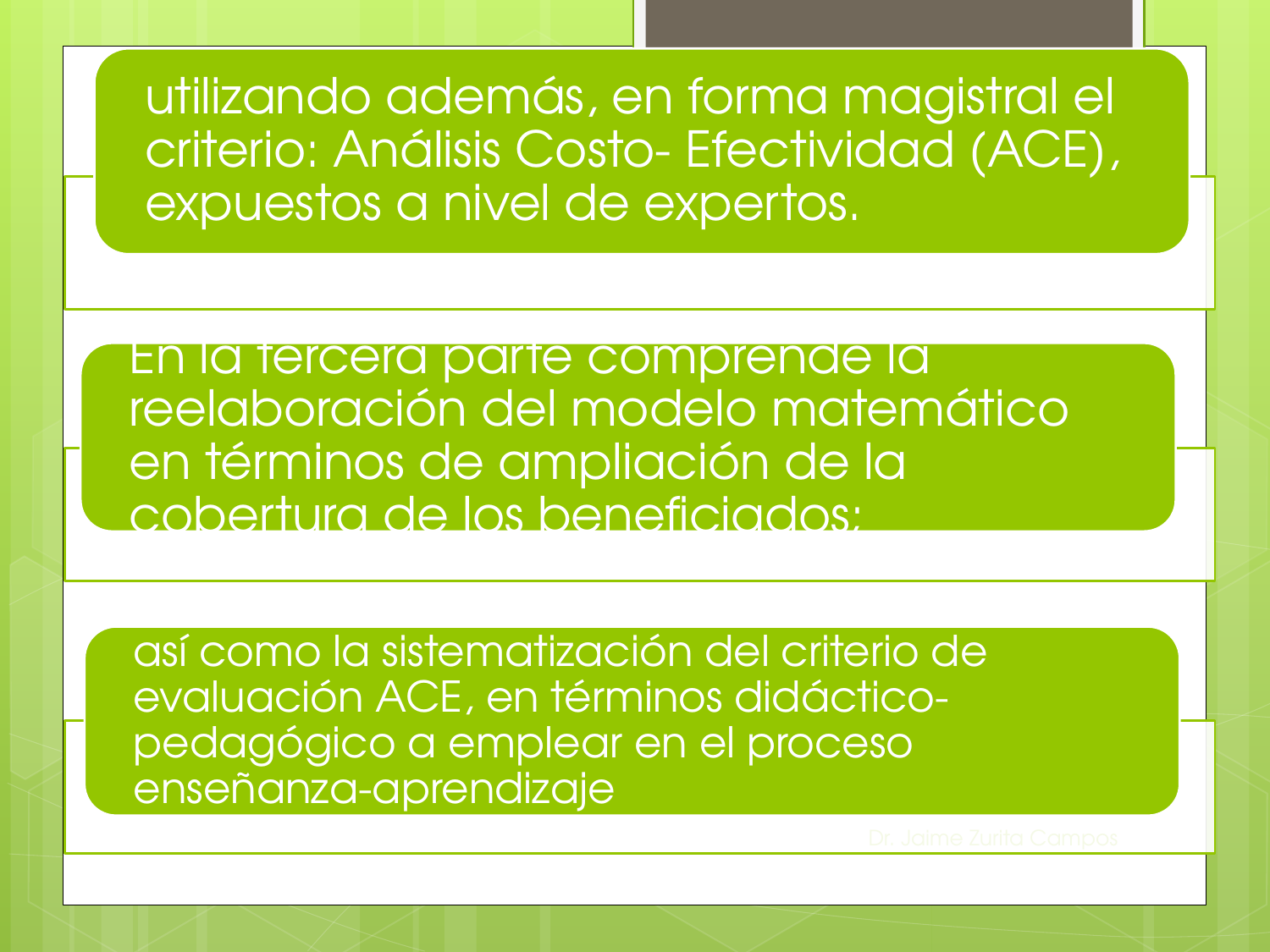

6
utilizando además, en forma magistral el criterio: Análisis Costo- Efectividad (ACE), expuestos a nivel de expertos.
En la tercera parte comprende la reelaboración del modelo matemático en términos de ampliación de la cobertura de los beneficiados;
así como la sistematización del criterio de evaluación ACE, en términos didáctico-pedagógico a emplear en el proceso enseñanza-aprendizaje
Dr. Jaime Zurita Campos